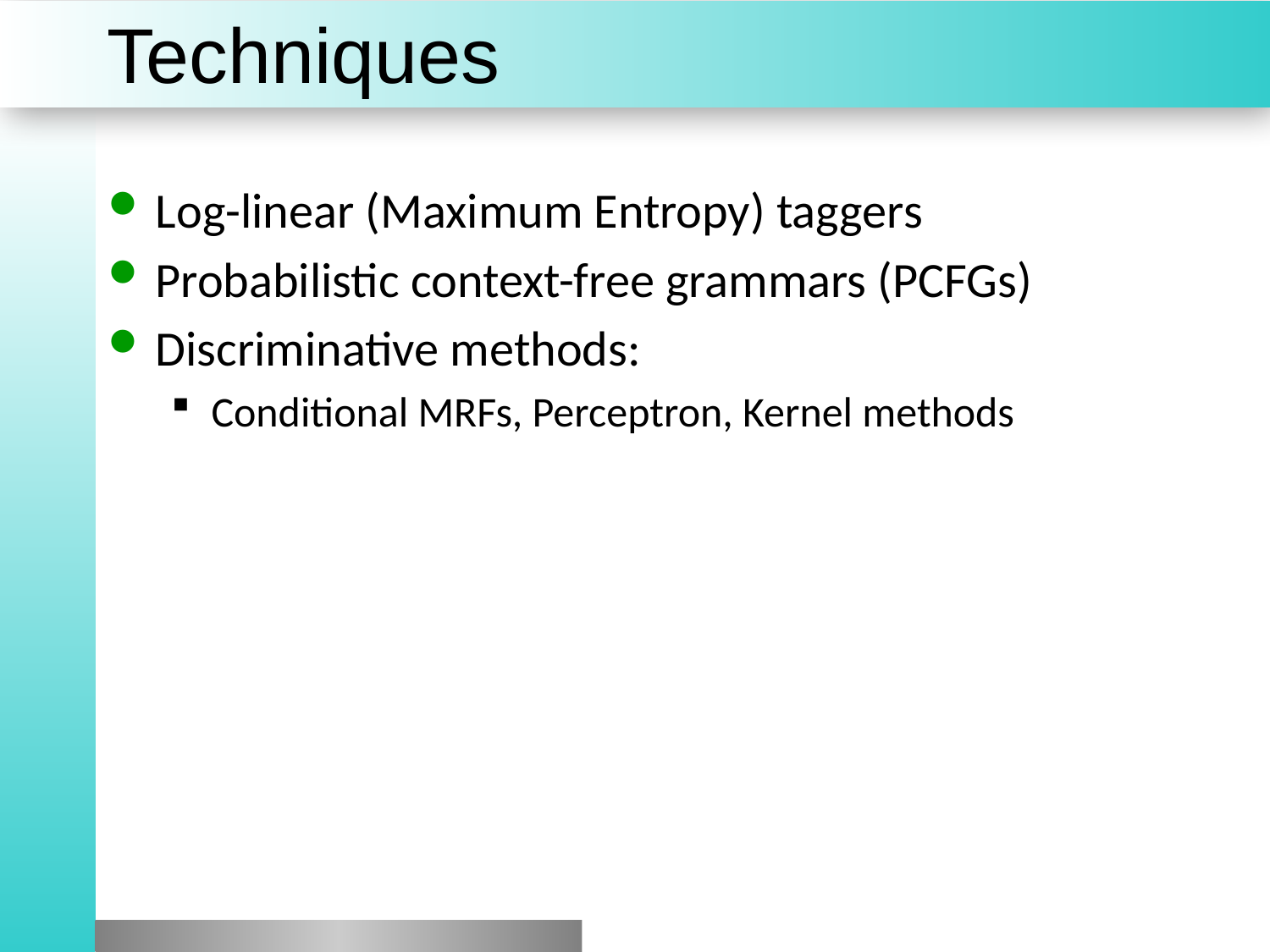

# Techniques
Log-linear (Maximum Entropy) taggers
Probabilistic context-free grammars (PCFGs)
Discriminative methods:
Conditional MRFs, Perceptron, Kernel methods